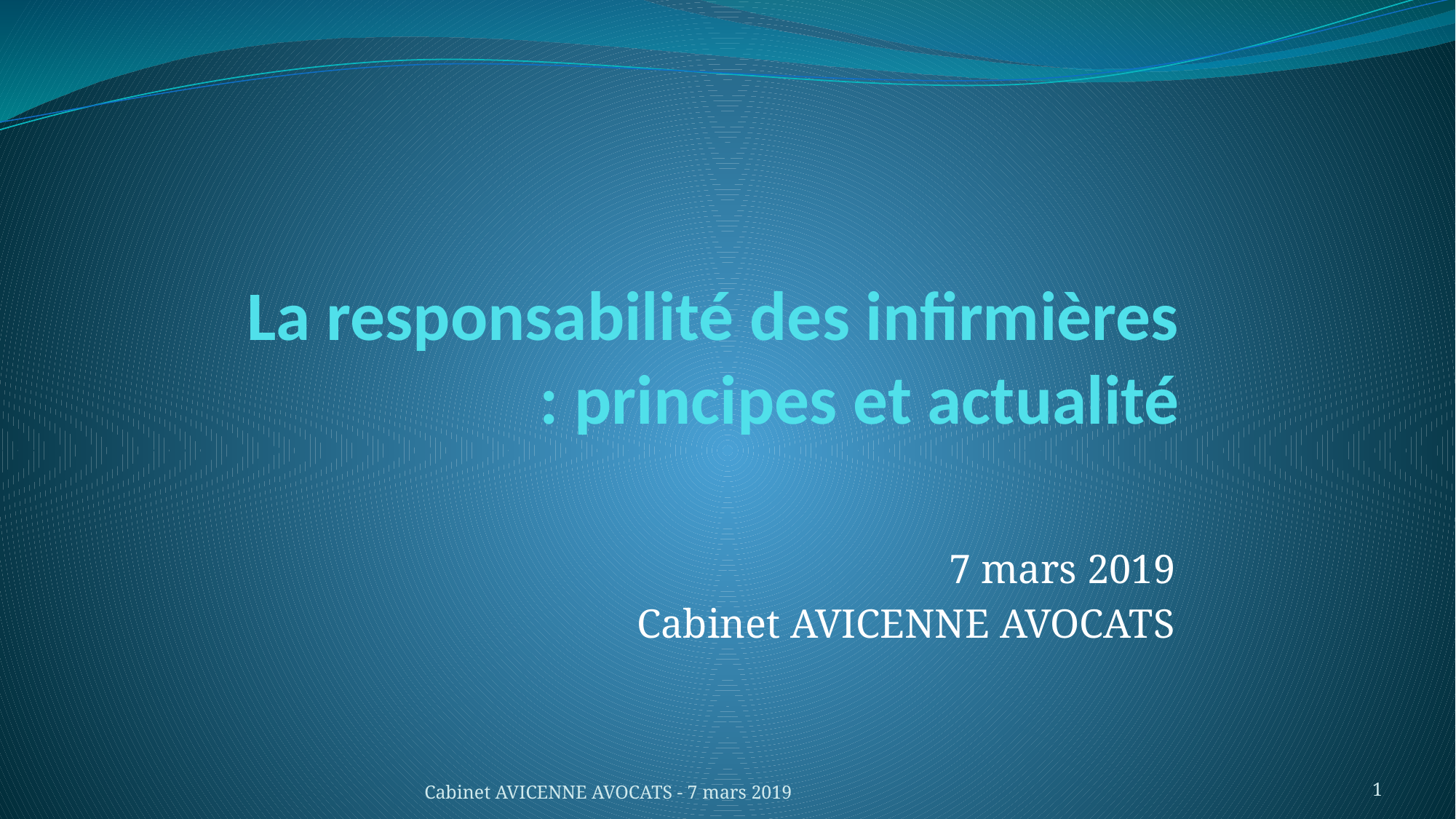

# La responsabilité des infirmières : principes et actualité
7 mars 2019
Cabinet AVICENNE AVOCATS
Cabinet AVICENNE AVOCATS - 7 mars 2019
1